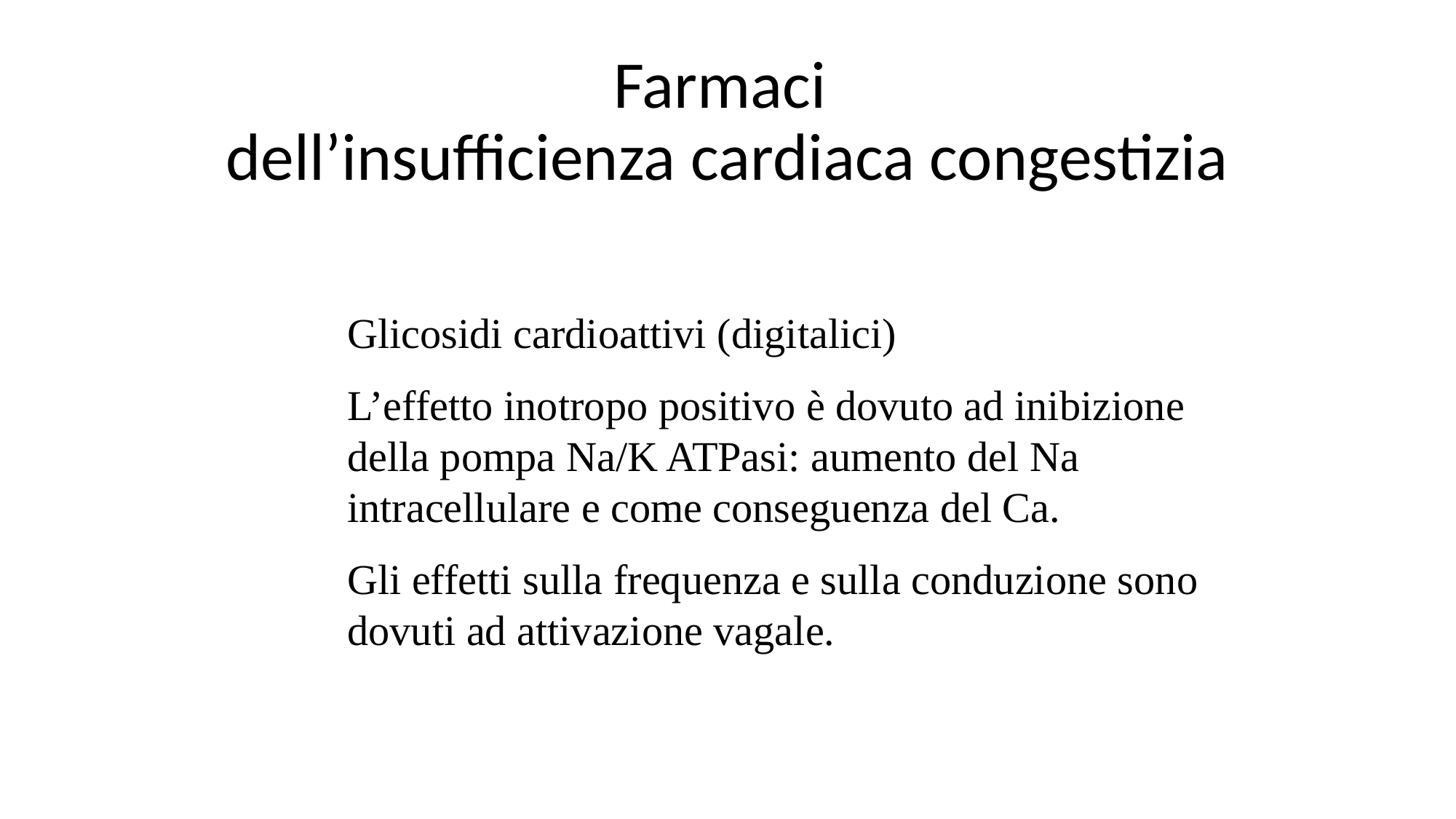

# Farmaci dell’insufficienza cardiaca congestizia
Glicosidi cardioattivi (digitalici)
L’effetto inotropo positivo è dovuto ad inibizione della pompa Na/K ATPasi: aumento del Na intracellulare e come conseguenza del Ca.
Gli effetti sulla frequenza e sulla conduzione sono dovuti ad attivazione vagale.